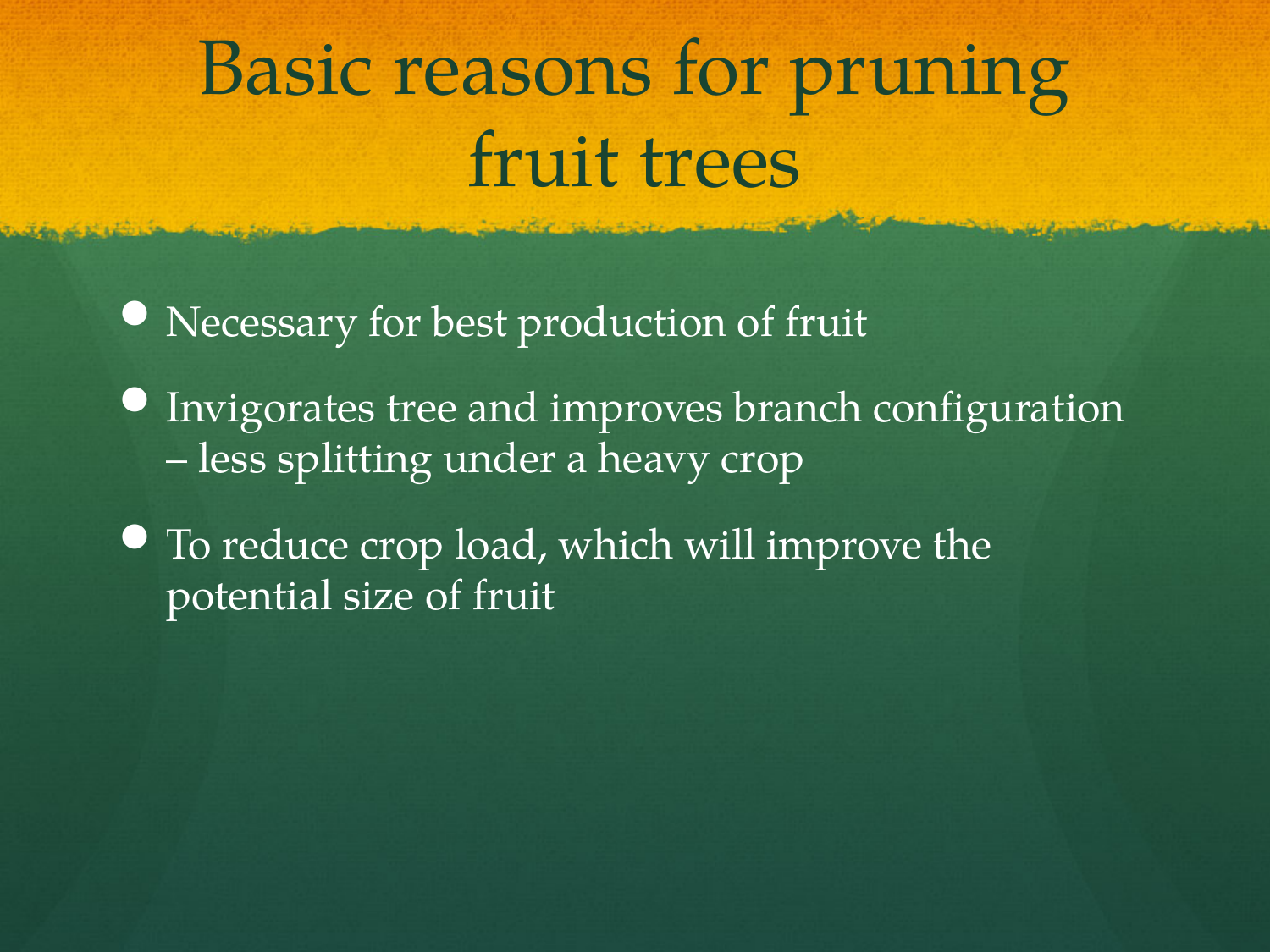

# Basic reasons for pruning fruit trees
Necessary for best production of fruit
Invigorates tree and improves branch configuration – less splitting under a heavy crop
To reduce crop load, which will improve the potential size of fruit